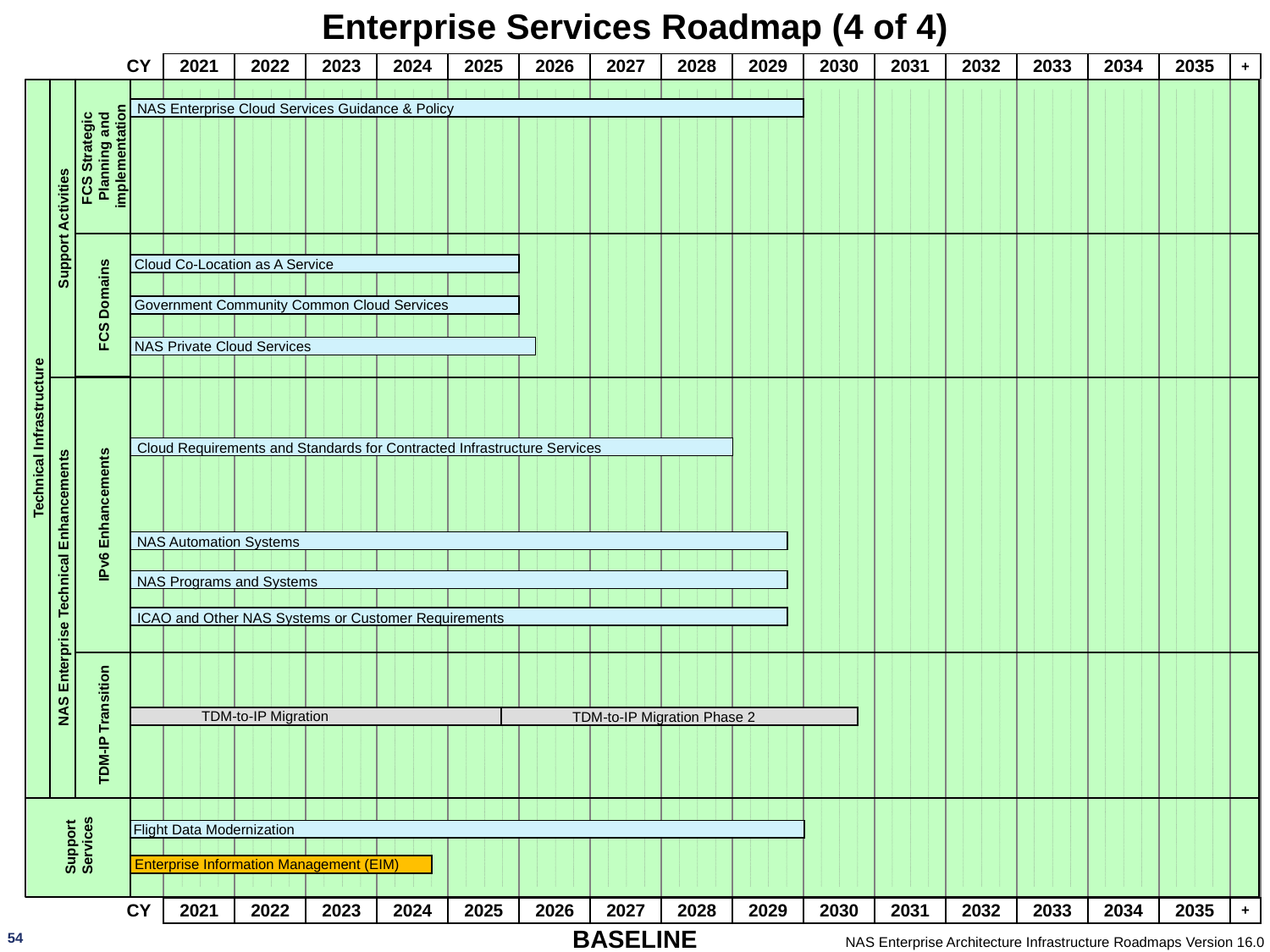

# Enterprise Services Roadmap (4 of 4)

Technical Infrastructure
Support Activities
FCS Strategic
Planning and implementation
NAS Enterprise Cloud Services Guidance & Policy

FCS Domains
Cloud Co-Location as A Service
Government Community Common Cloud Services
NAS Private Cloud Services

IPv6 Enhancements
NAS Enterprise Technical Enhancements
Cloud Requirements and Standards for Contracted Infrastructure Services
NAS Automation Systems
NAS Programs and Systems
ICAO and Other NAS Systems or Customer Requirements

TDM-IP Transition
                 TDM-to-IP Migration
                 TDM-to-IP Migration Phase 2

Support
 Services
Flight Data Modernization
 Enterprise Information Management (EIM)
54